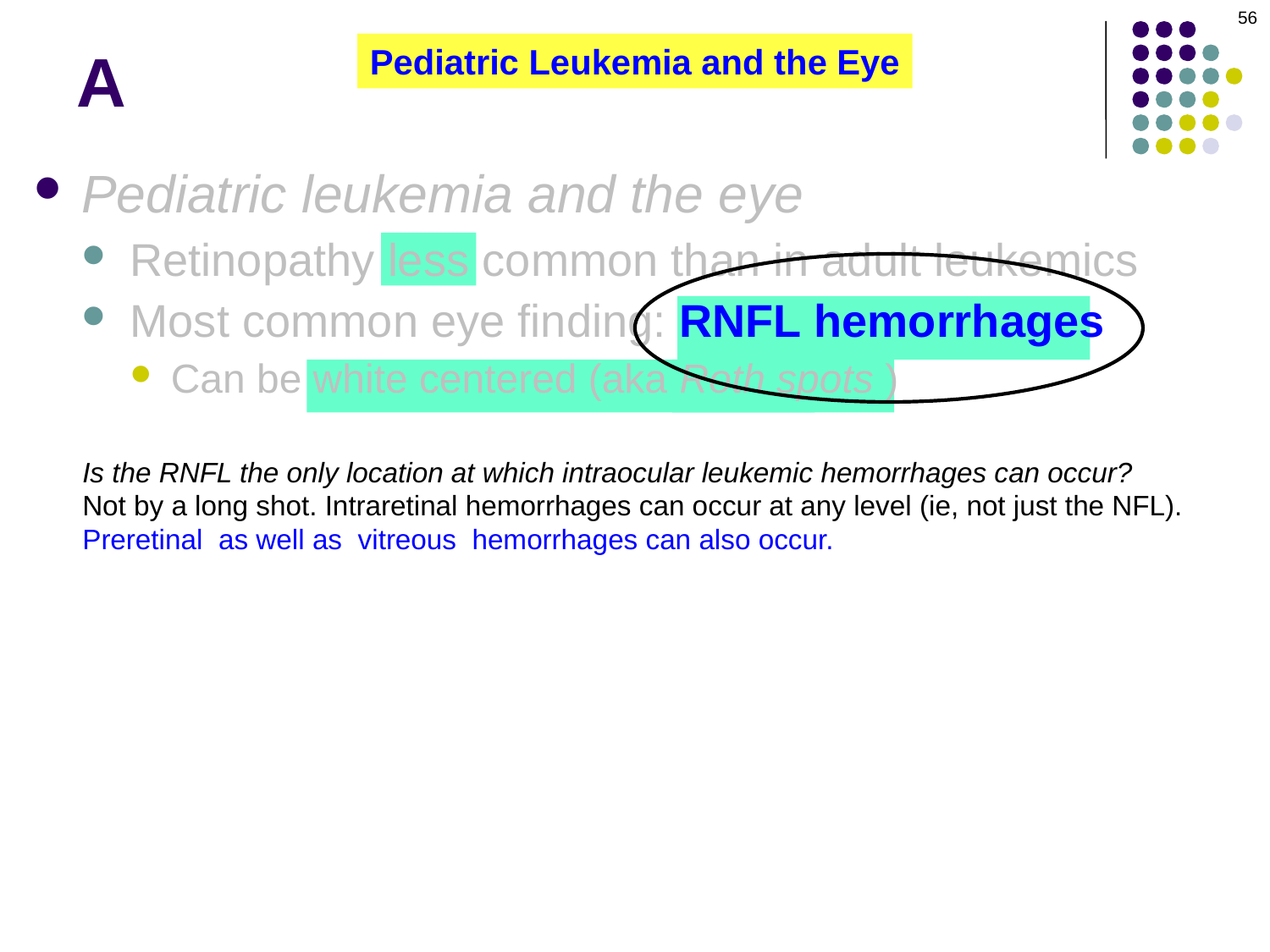

56
# A
Pediatric Leukemia and the Eye
Pediatric leukemia and the eye
Retinopathy less common than in adult leukemics
Most common eye finding: RNFL hemorrhages
Can be white centered (aka Roth spots )

Is the RNFL the only location at which intraocular leukemic hemorrhages can occur?
Not by a long shot. Intraretinal hemorrhages can occur at any level (ie, not just the NFL). Preretinal  as well as  vitreous  hemorrhages can also occur.